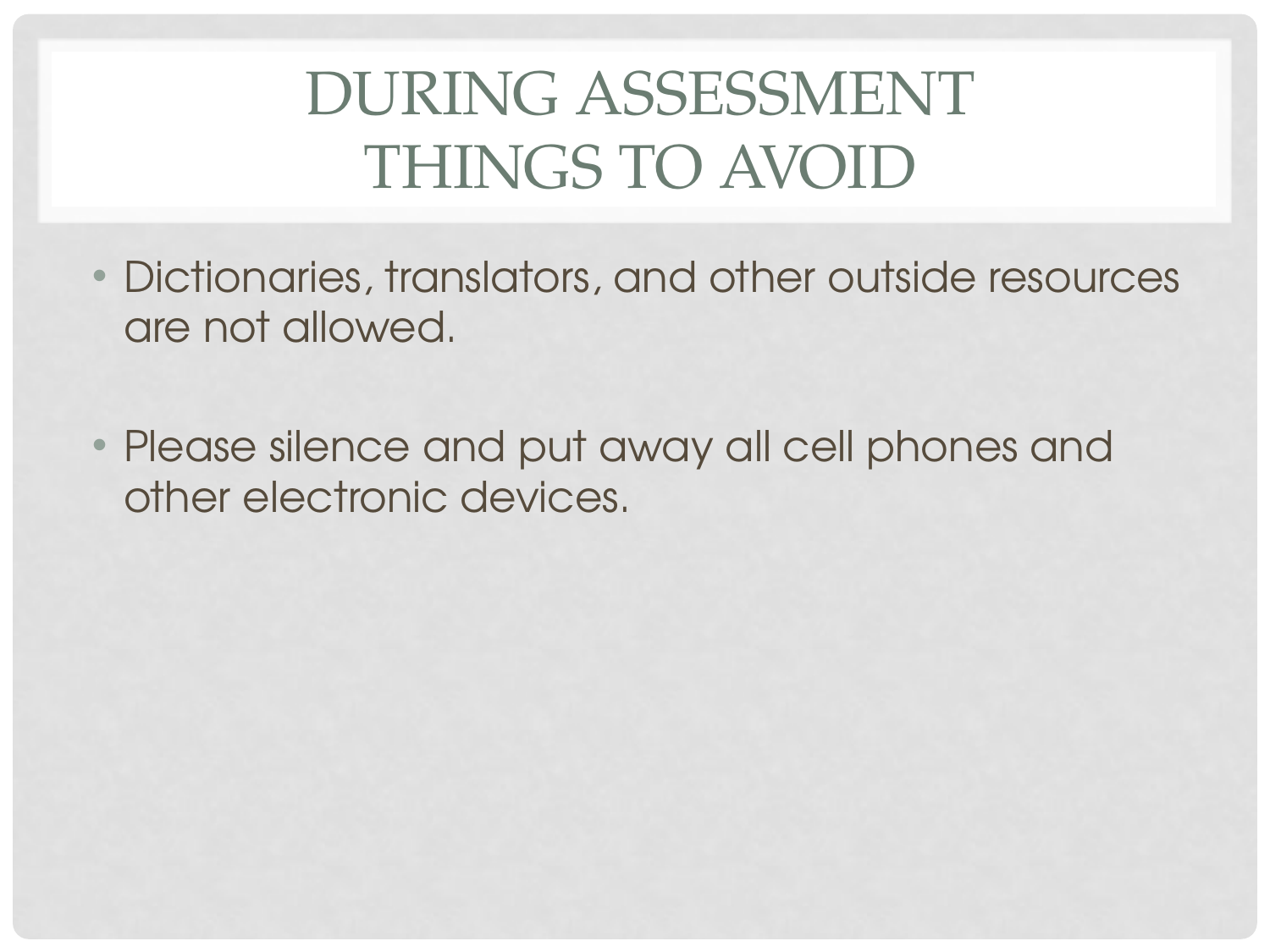

# During Assessment things to avoid
Dictionaries, translators, and other outside resources are not allowed.

Please silence and put away all cell phones and other electronic devices.